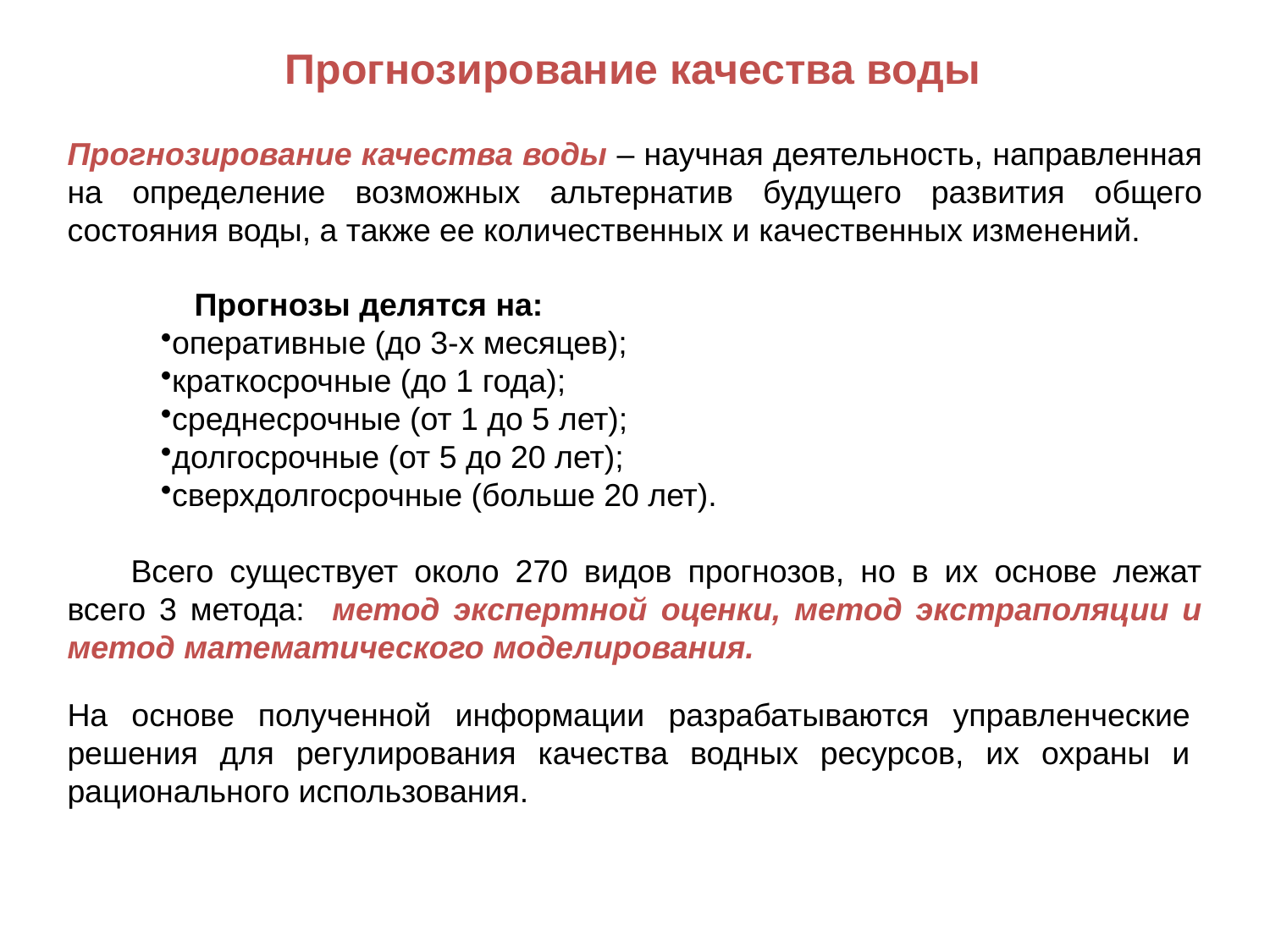

# Прогнозирование качества воды
Прогнозирование качества воды – научная деятельность, направленная на определение возможных альтернатив будущего развития общего состояния воды, а также ее количественных и качественных изменений.
	Прогнозы делятся на:
оперативные (до 3-х месяцев);
краткосрочные (до 1 года);
среднесрочные (от 1 до 5 лет);
долгосрочные (от 5 до 20 лет);
сверхдолгосрочные (больше 20 лет).

Всего существует около 270 видов прогнозов, но в их основе лежат всего 3 метода:  метод экспертной оценки, метод экстраполяции и метод математического моделирования.
На основе полученной информации разрабатываются управленческие решения для регулирования качества водных ресурсов, их охраны и рационального использования.